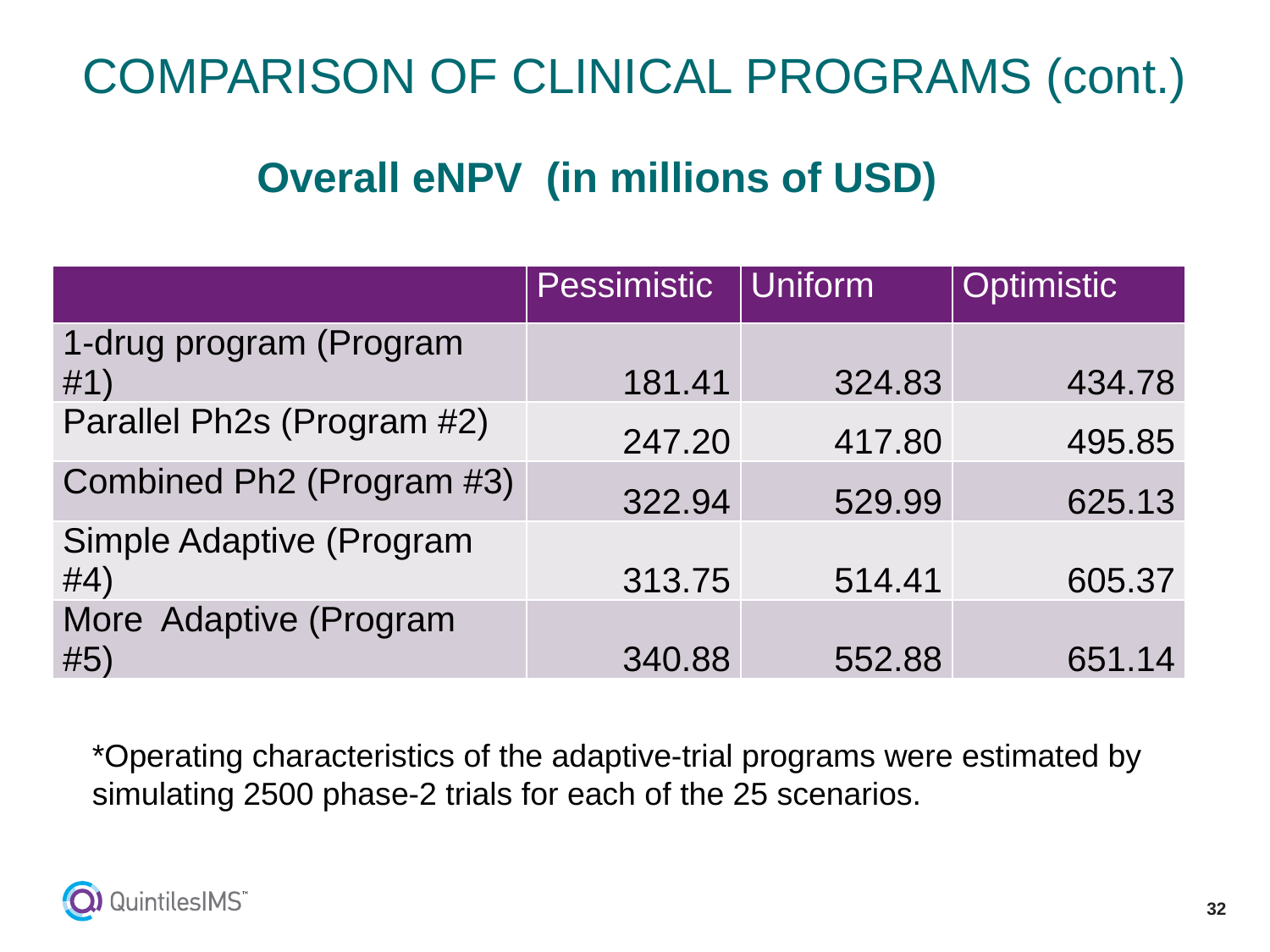

# COMPARISON OF CLINICAL PROGRAMS (cont.)
Overall eNPV  (in millions of USD)
|  | Pessimistic | Uniform | Optimistic |
| --- | --- | --- | --- |
| 1-drug program (Program #1) | 181.41 | 324.83 | 434.78 |
| Parallel Ph2s (Program #2) | 247.20 | 417.80 | 495.85 |
| Combined Ph2 (Program #3) | 322.94 | 529.99 | 625.13 |
| Simple Adaptive (Program #4) | 313.75 | 514.41 | 605.37 |
| More Adaptive (Program #5) | 340.88 | 552.88 | 651.14 |
*Operating characteristics of the adaptive-trial programs were estimated by simulating 2500 phase-2 trials for each of the 25 scenarios.